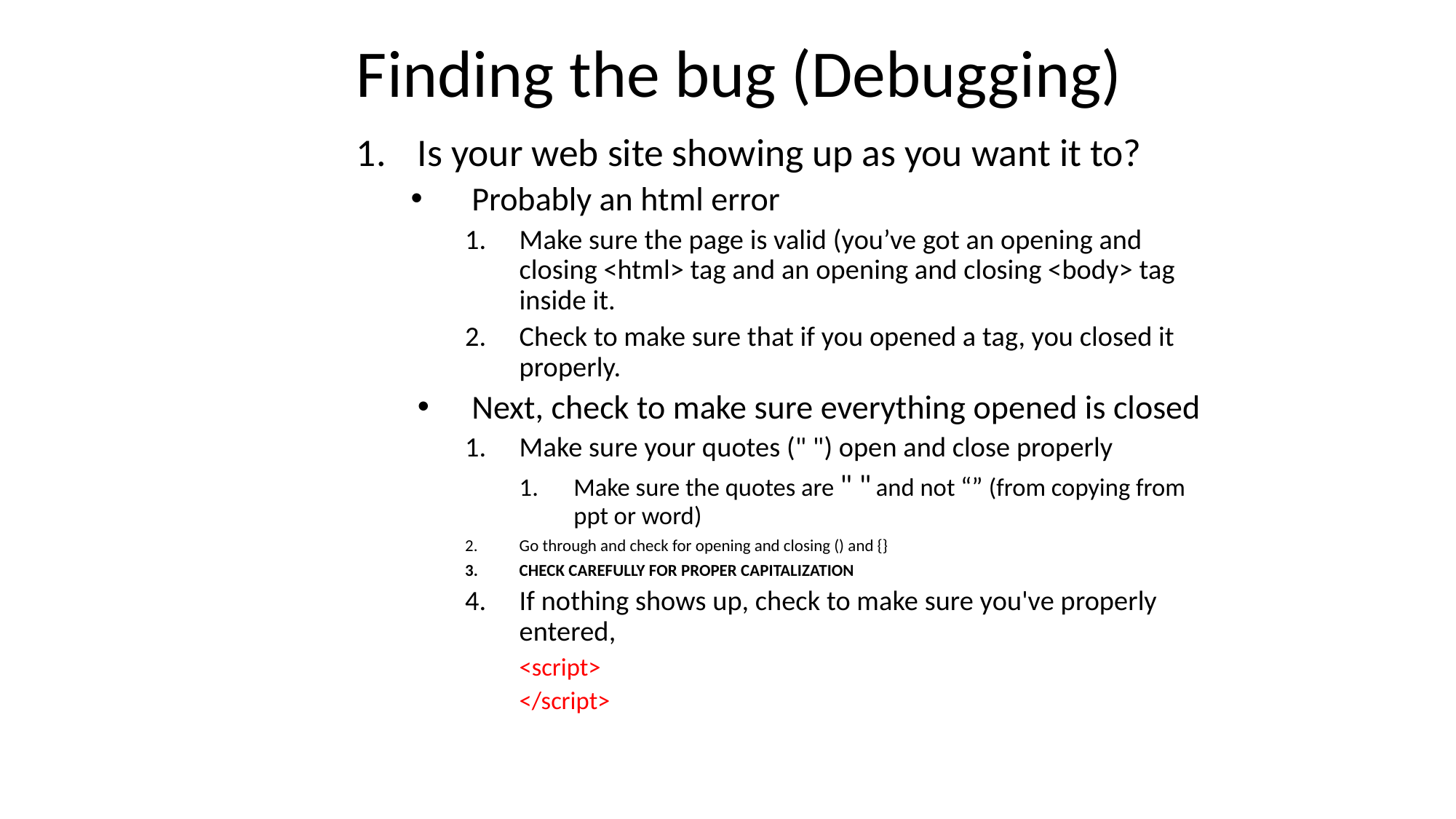

# Finding the bug (Debugging)
Is your web site showing up as you want it to?
Probably an html error
Make sure the page is valid (you’ve got an opening and closing <html> tag and an opening and closing <body> tag inside it.
Check to make sure that if you opened a tag, you closed it properly.
Next, check to make sure everything opened is closed
Make sure your quotes (" ") open and close properly
Make sure the quotes are " " and not “” (from copying from ppt or word)
Go through and check for opening and closing () and {}
CHECK CAREFULLY FOR PROPER CAPITALIZATION
If nothing shows up, check to make sure you've properly entered,
<script>
</script>